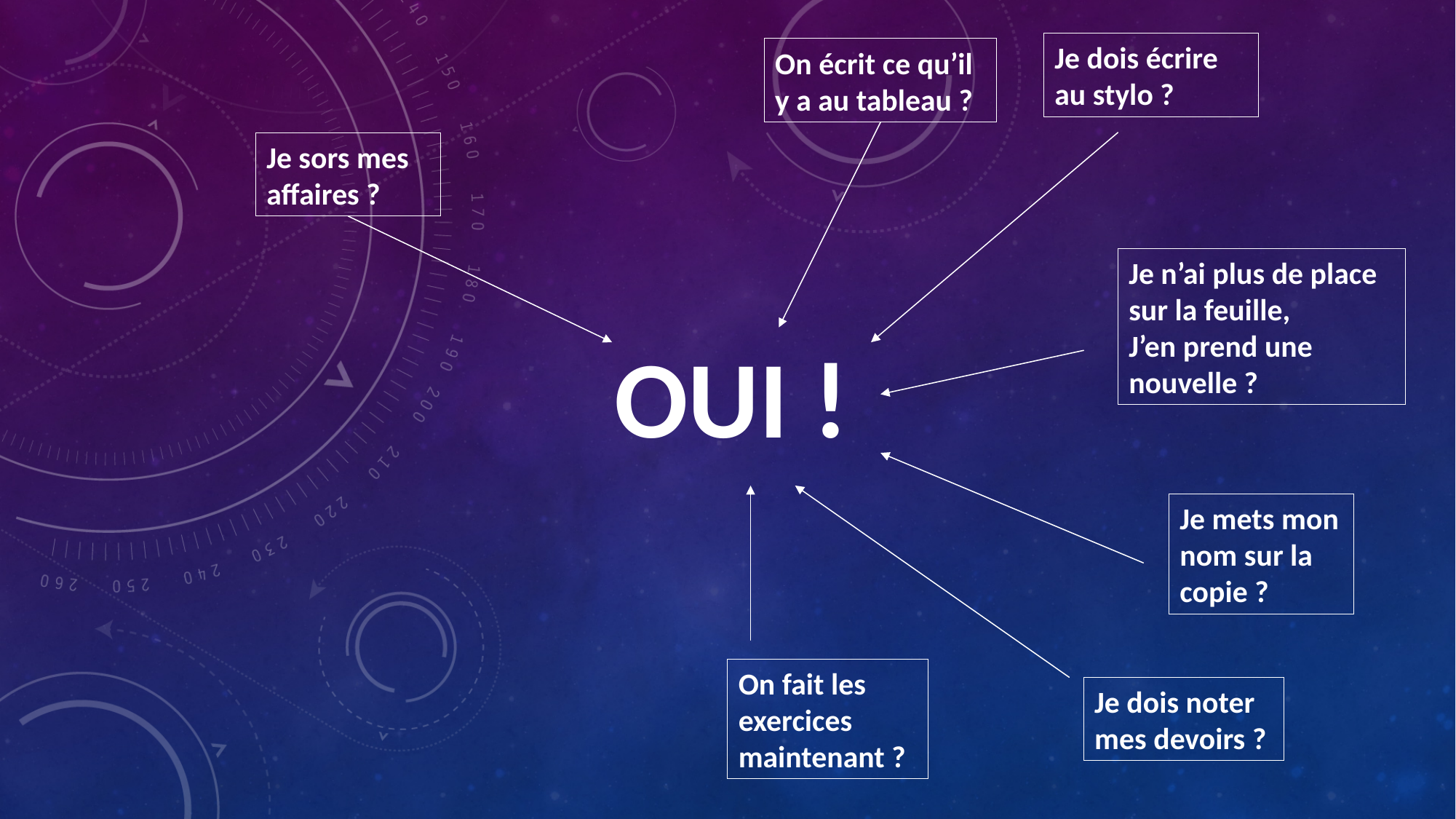

Je dois écrire au stylo ?
On écrit ce qu’il y a au tableau ?
Je sors mes affaires ?
Je n’ai plus de place sur la feuille,
J’en prend une nouvelle ?
OUI !
Je mets mon nom sur la copie ?
On fait les exercices maintenant ?
Je dois noter mes devoirs ?